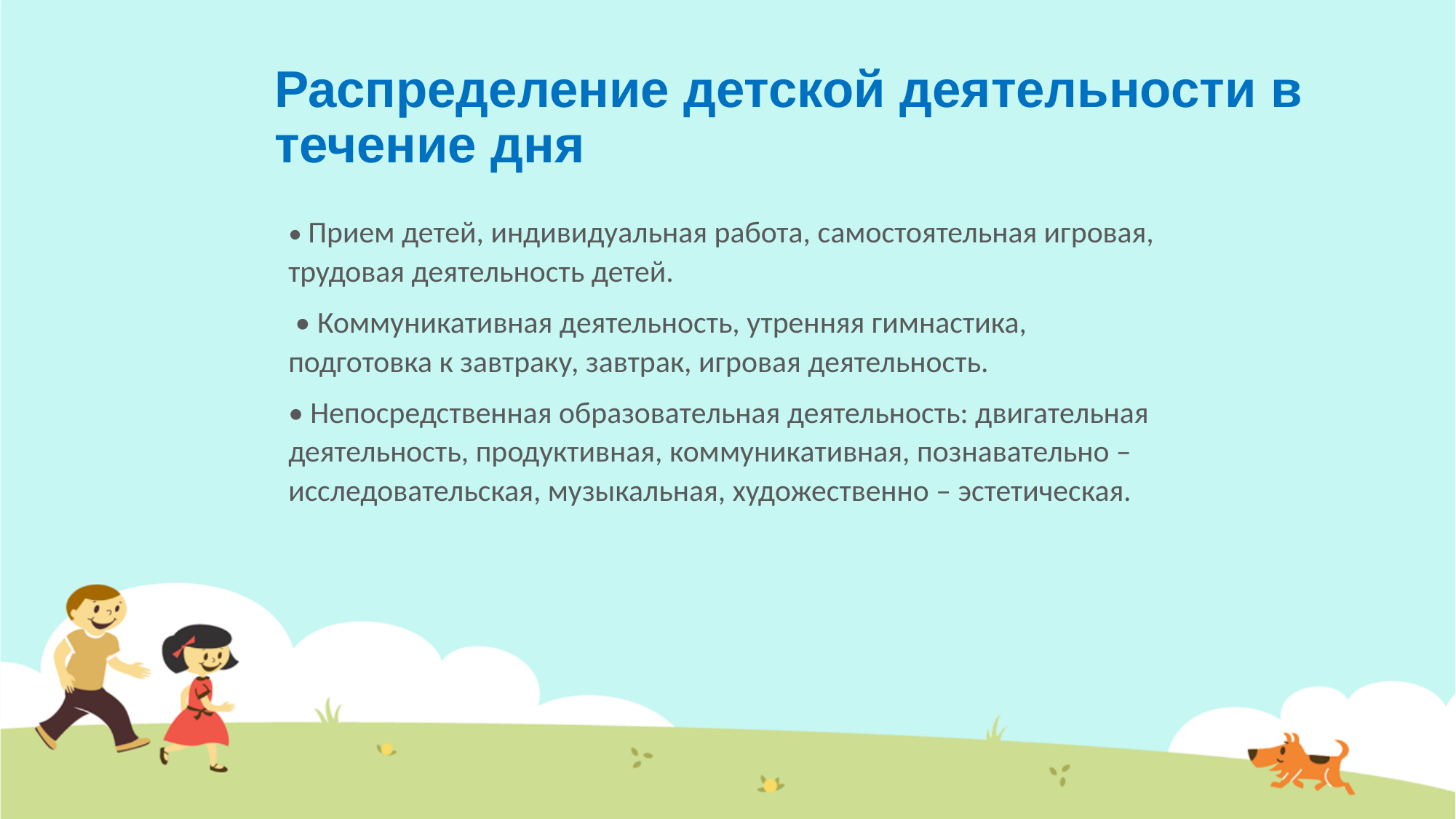

# Распределение детской деятельности в течение дня
• Прием детей, индивидуальная работа, самостоятельная игровая, трудовая деятельность детей.
 • Коммуникативная деятельность, утренняя гимнастика, подготовка к завтраку, завтрак, игровая деятельность.
• Непосредственная образовательная деятельность: двигательная деятельность, продуктивная, коммуникативная, познавательно – исследовательская, музыкальная, художественно – эстетическая.